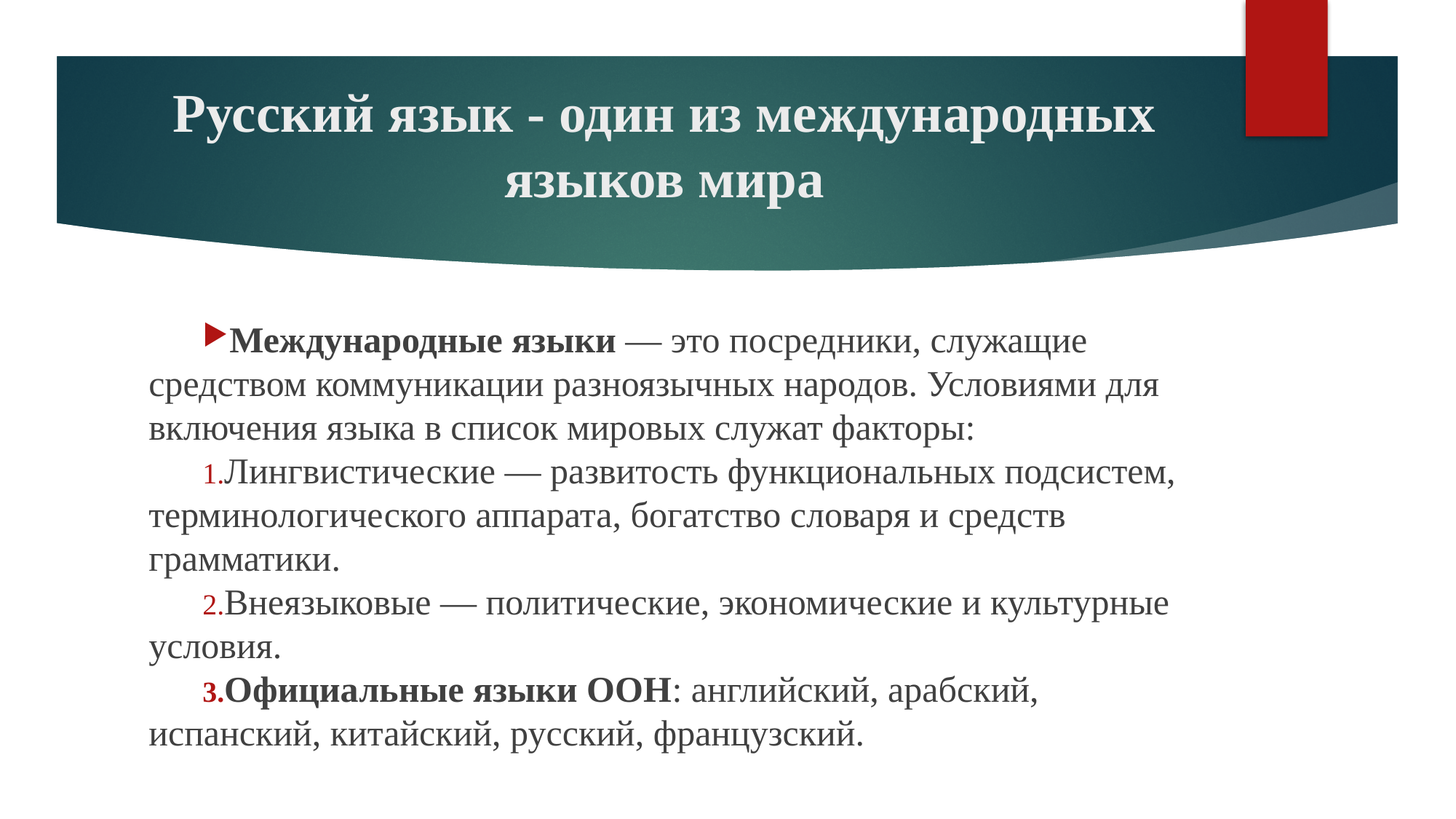

# Русский язык - один из международных языков мира
Международные языки — это посредники, служащие средством коммуникации разноязычных народов. Условиями для включения языка в список мировых служат факторы:
Лингвистические — развитость функциональных подсистем, терминологического аппарата, богатство словаря и средств грамматики.
Внеязыковые — политические, экономические и культурные условия.
Официальные языки ООН: английский, арабский, испанский, китайский, русский, французский.